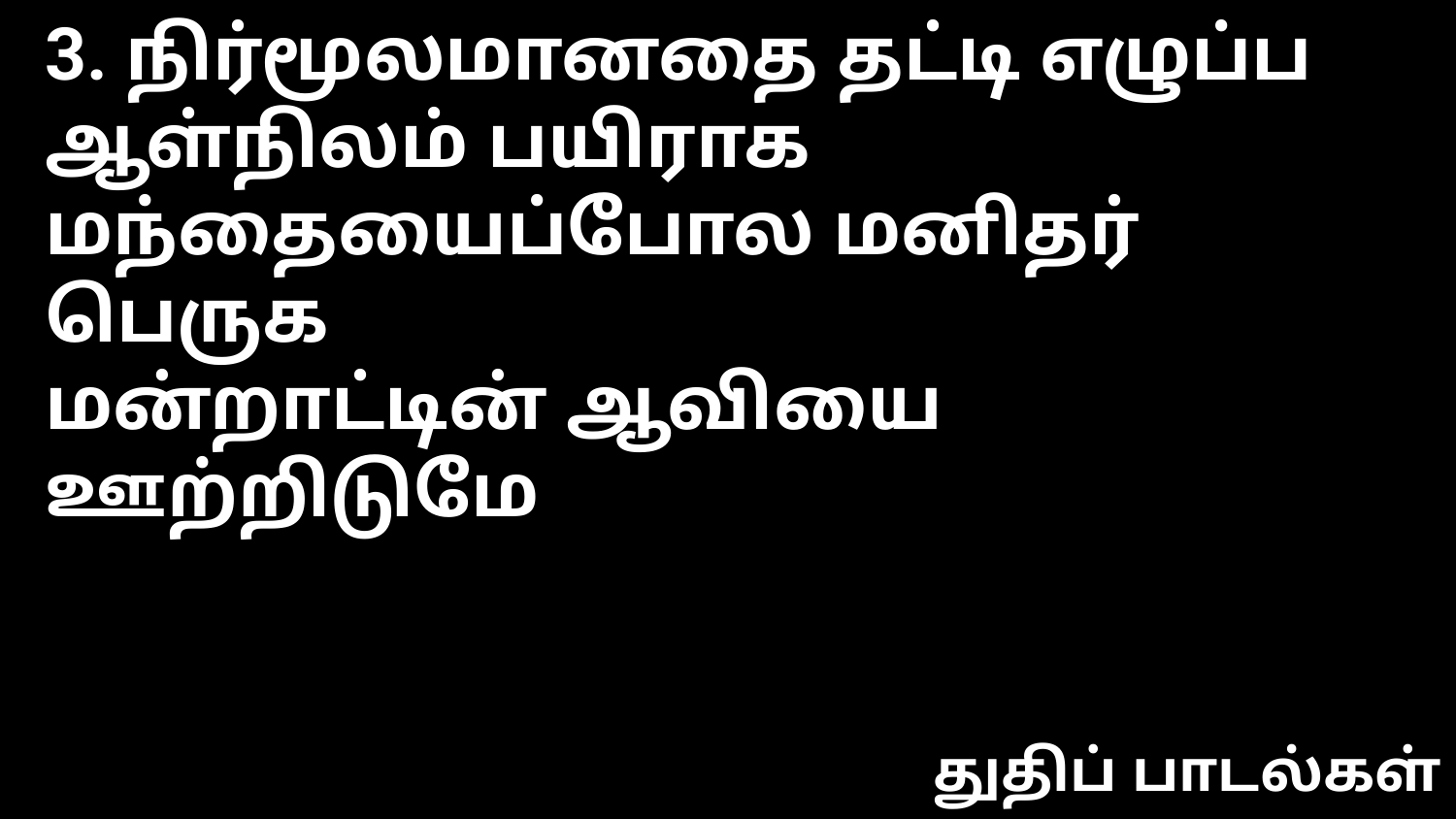

3. நிர்மூலமானதை தட்டி எழுப்ப
ஆள்நிலம் பயிராக
மந்தையைப்போல மனிதர் பெருக
மன்றாட்டின் ஆவியை ஊற்றிடுமே

துதிப் பாடல்கள்